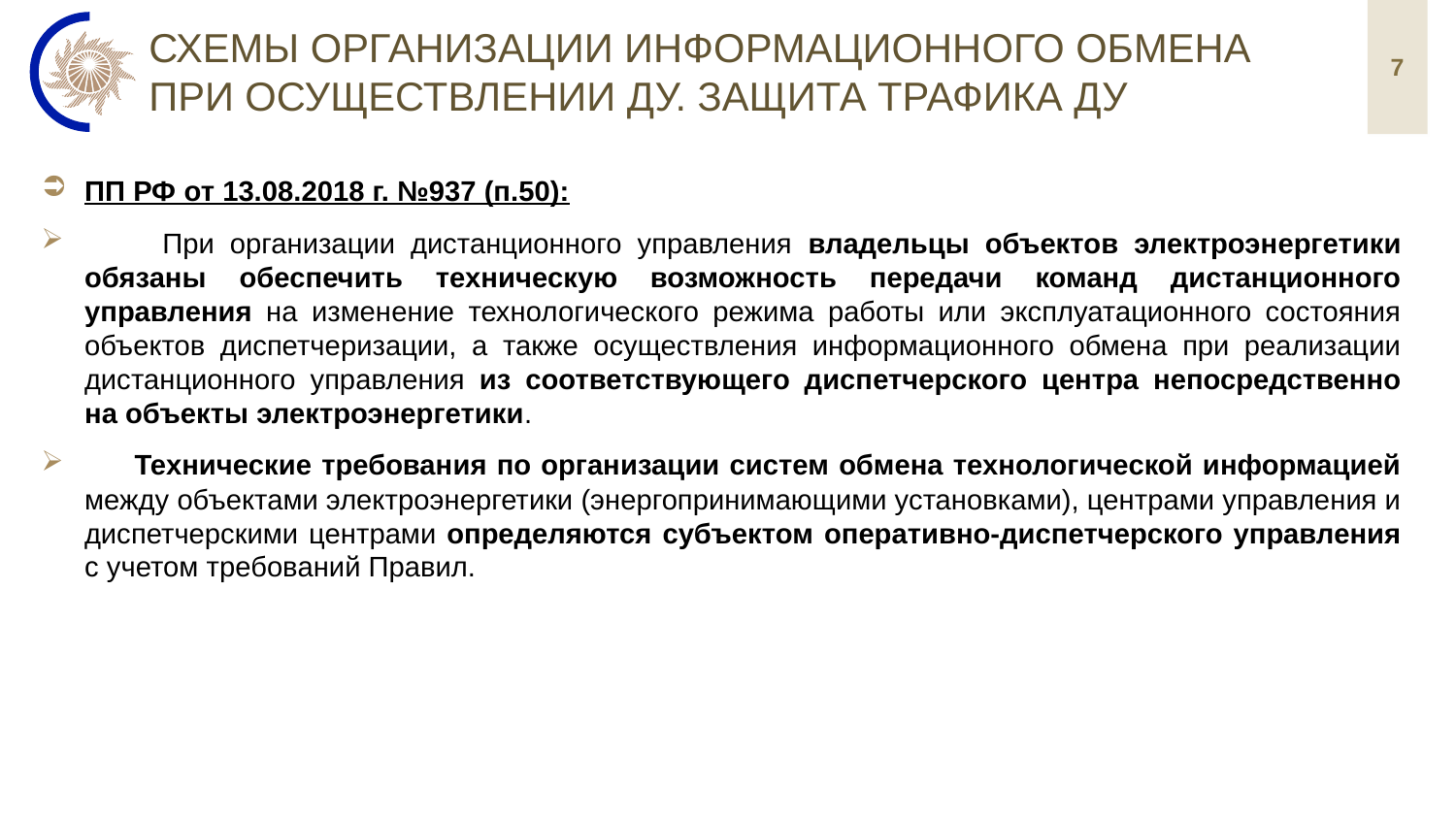

7
# схемы организации информационного обмена при осуществлении ДУ. защита трафика ДУ
ПП РФ от 13.08.2018 г. №937 (п.50):
     При организации дистанционного управления владельцы объектов электроэнергетики обязаны обеспечить техническую возможность передачи команд дистанционного управления на изменение технологического режима работы или эксплуатационного состояния объектов диспетчеризации, а также осуществления информационного обмена при реализации дистанционного управления из соответствующего диспетчерского центра непосредственно на объекты электроэнергетики.
     Технические требования по организации систем обмена технологической информацией между объектами электроэнергетики (энергопринимающими установками), центрами управления и диспетчерскими центрами определяются субъектом оперативно-диспетчерского управления с учетом требований Правил.